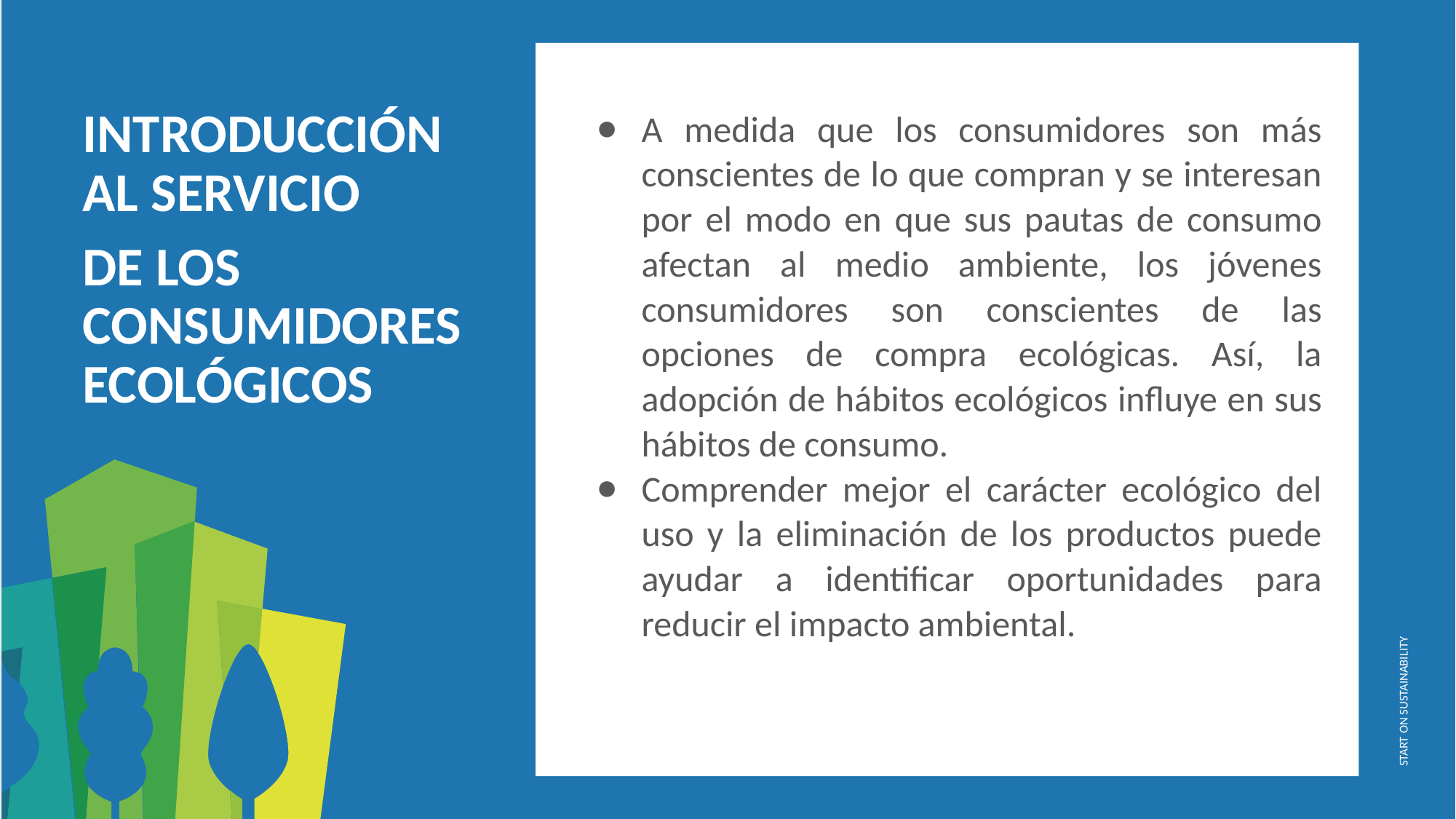

A medida que los consumidores son más conscientes de lo que compran y se interesan por el modo en que sus pautas de consumo afectan al medio ambiente, los jóvenes consumidores son conscientes de las opciones de compra ecológicas. Así, la adopción de hábitos ecológicos influye en sus hábitos de consumo.
Comprender mejor el carácter ecológico del uso y la eliminación de los productos puede ayudar a identificar oportunidades para reducir el impacto ambiental.

INTRODUCCIÓN AL SERVICIO
DE LOS CONSUMIDORES ECOLÓGICOS